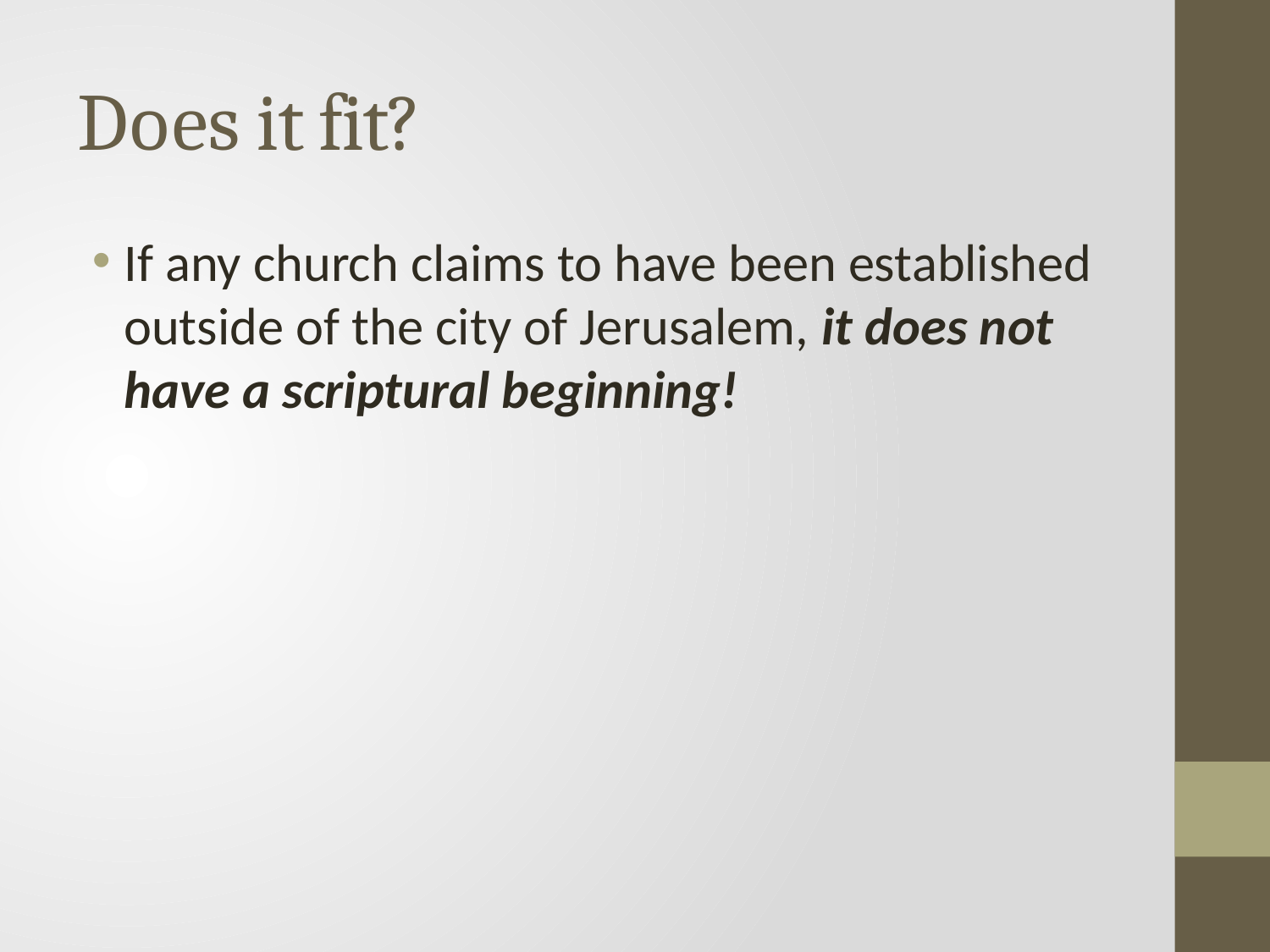

# Does it fit?
If any church claims to have been established outside of the city of Jerusalem, it does not have a scriptural beginning!